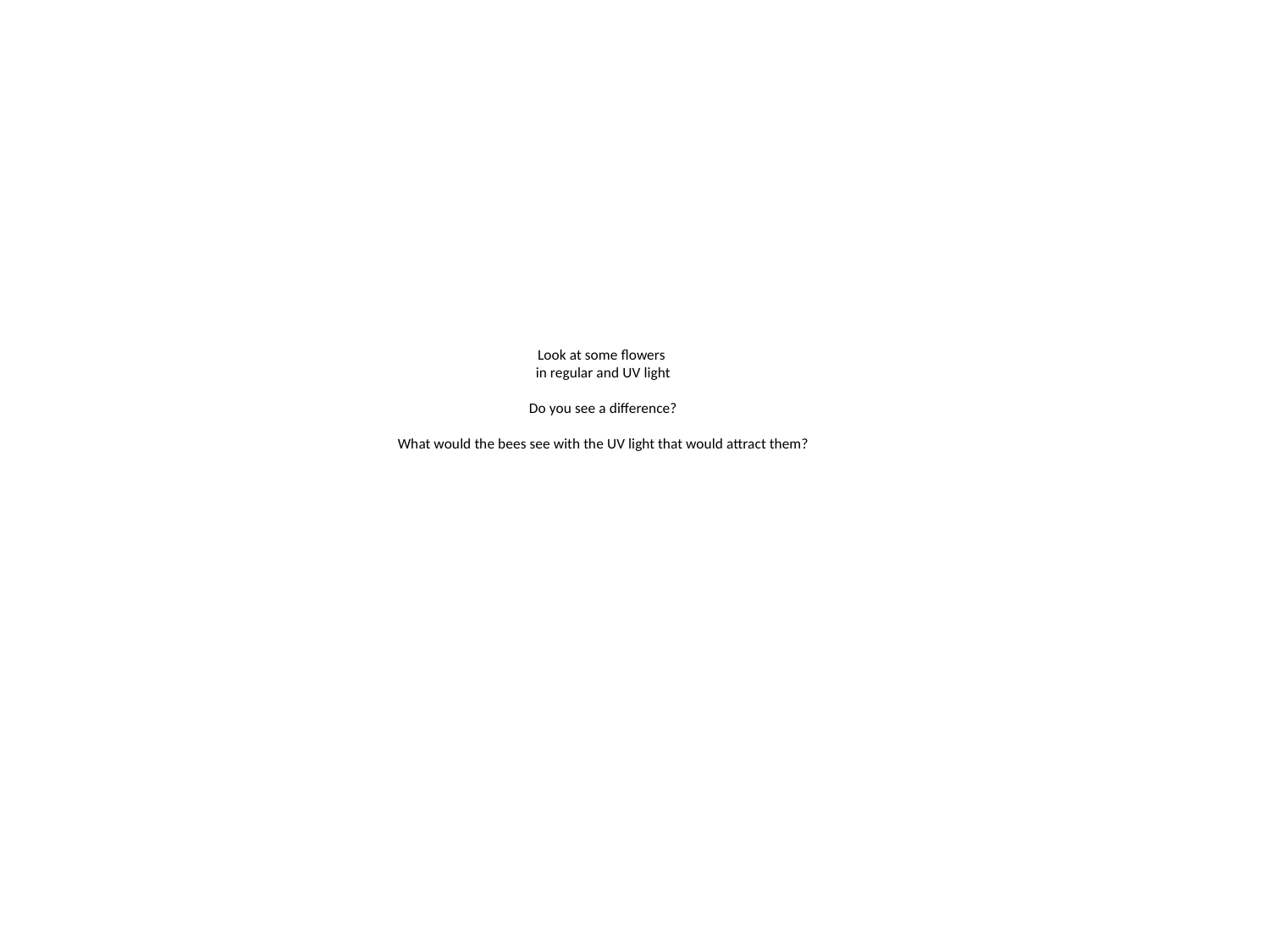

# Look at some flowers in regular and UV light Do you see a difference? What would the bees see with the UV light that would attract them?